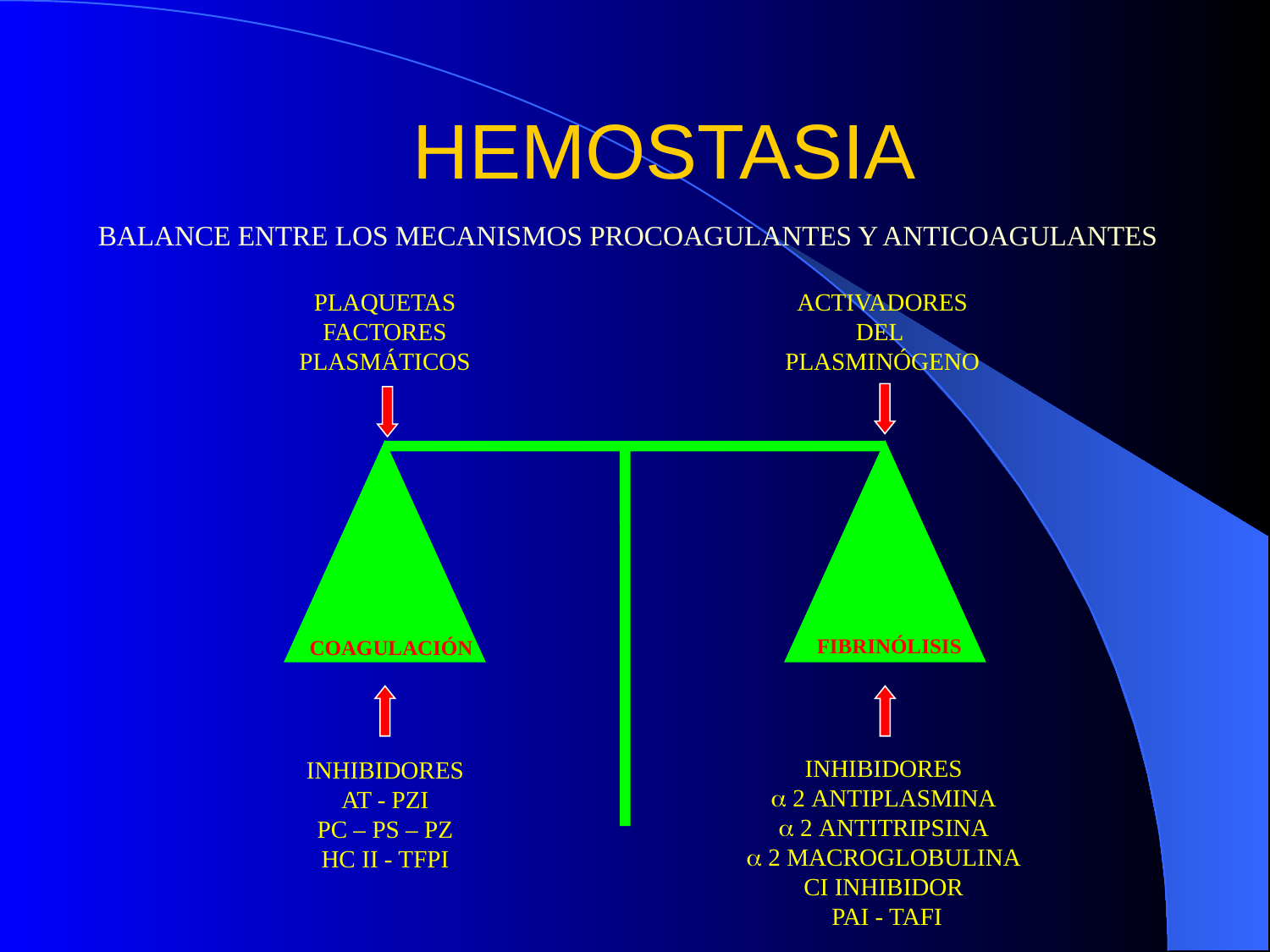

HEMOSTASIA
BALANCE ENTRE LOS MECANISMOS PROCOAGULANTES Y ANTICOAGULANTES
PLAQUETAS
FACTORES
PLASMÁTICOS
ACTIVADORES
DEL
PLASMINÓGENO

FIBRINÓLISIS
COAGULACIÓN

INHIBIDORES
α 2 ANTIPLASMINA
α 2 ANTITRIPSINA
α 2 MACROGLOBULINA
CI INHIBIDOR
 PAI - TAFI
INHIBIDORES
AT - PZI
PC – PS – PZ
HC II - TFPI